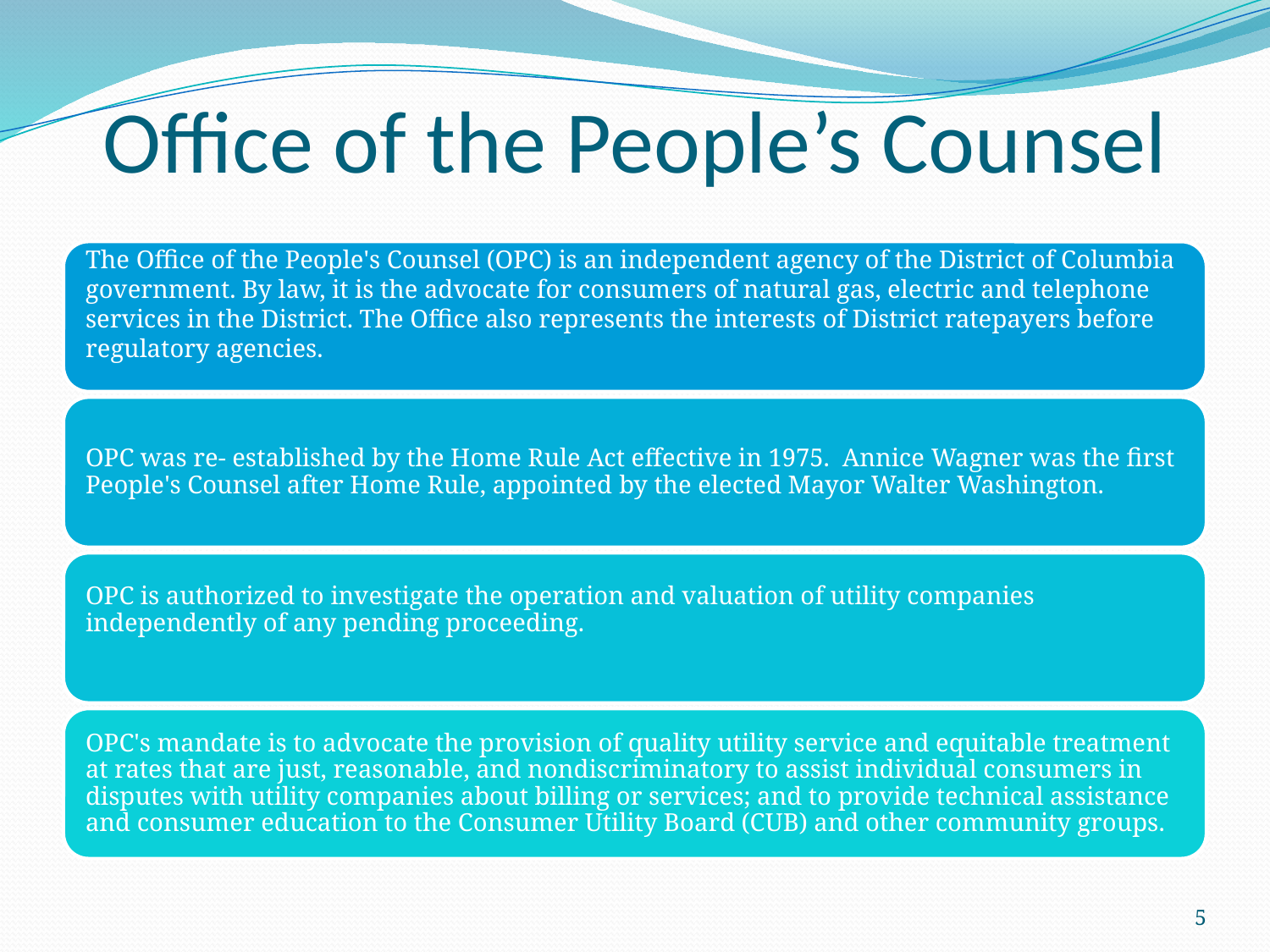

# Office of the People’s Counsel
The Office of the People's Counsel (OPC) is an independent agency of the District of Columbia government. By law, it is the advocate for consumers of natural gas, electric and telephone services in the District. The Office also represents the interests of District ratepayers before regulatory agencies.

OPC was re- established by the Home Rule Act effective in 1975.  Annice Wagner was the first People's Counsel after Home Rule, appointed by the elected Mayor Walter Washington.
OPC is authorized to investigate the operation and valuation of utility companies independently of any pending proceeding.

OPC's mandate is to advocate the provision of quality utility service and equitable treatment at rates that are just, reasonable, and nondiscriminatory to assist individual consumers in disputes with utility companies about billing or services; and to provide technical assistance and consumer education to the Consumer Utility Board (CUB) and other community groups.
5